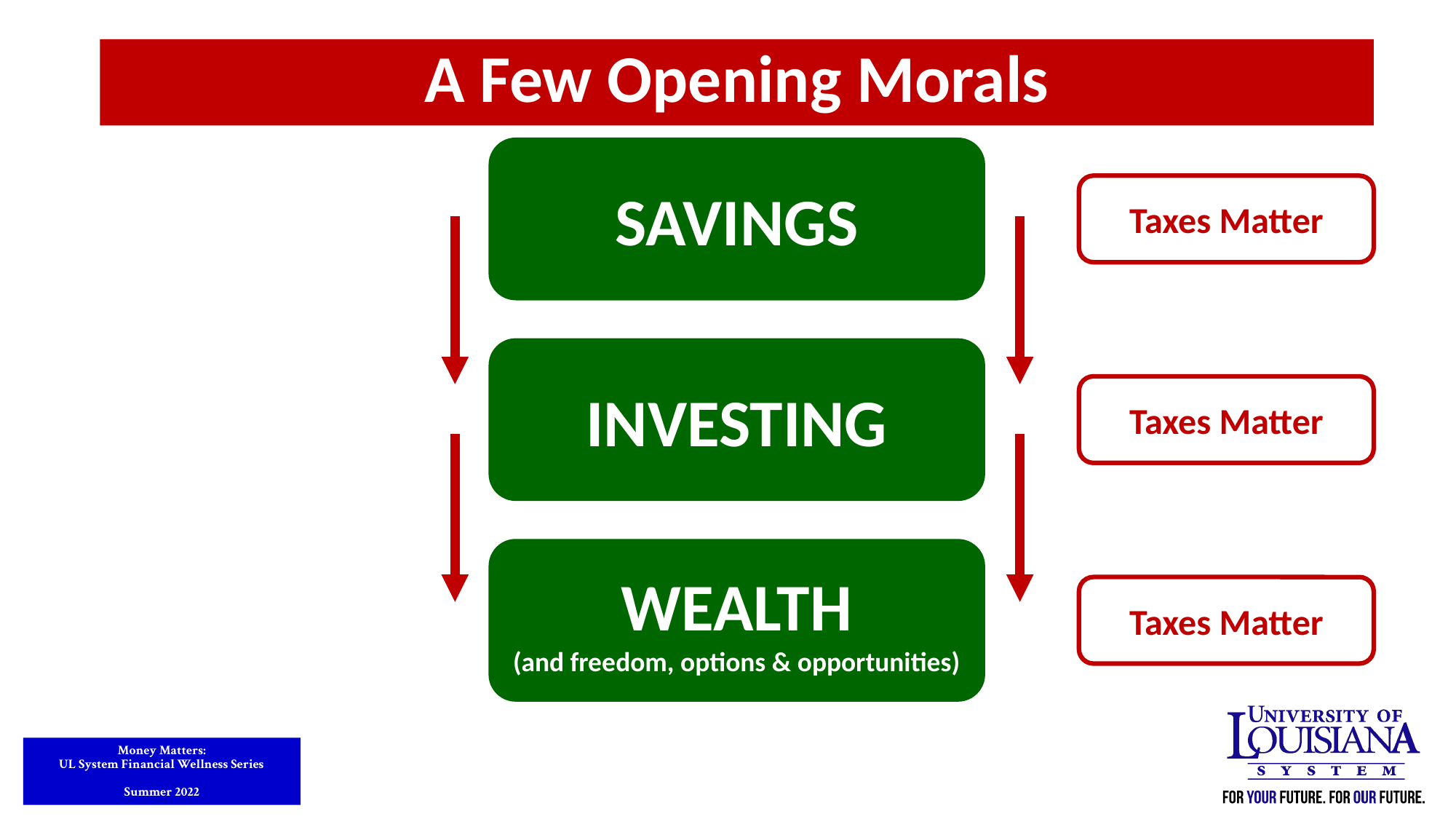

A Few Opening Morals
SAVINGS
Taxes Matter
INVESTING
Taxes Matter
WEALTH
(and freedom, options & opportunities)
Taxes Matter